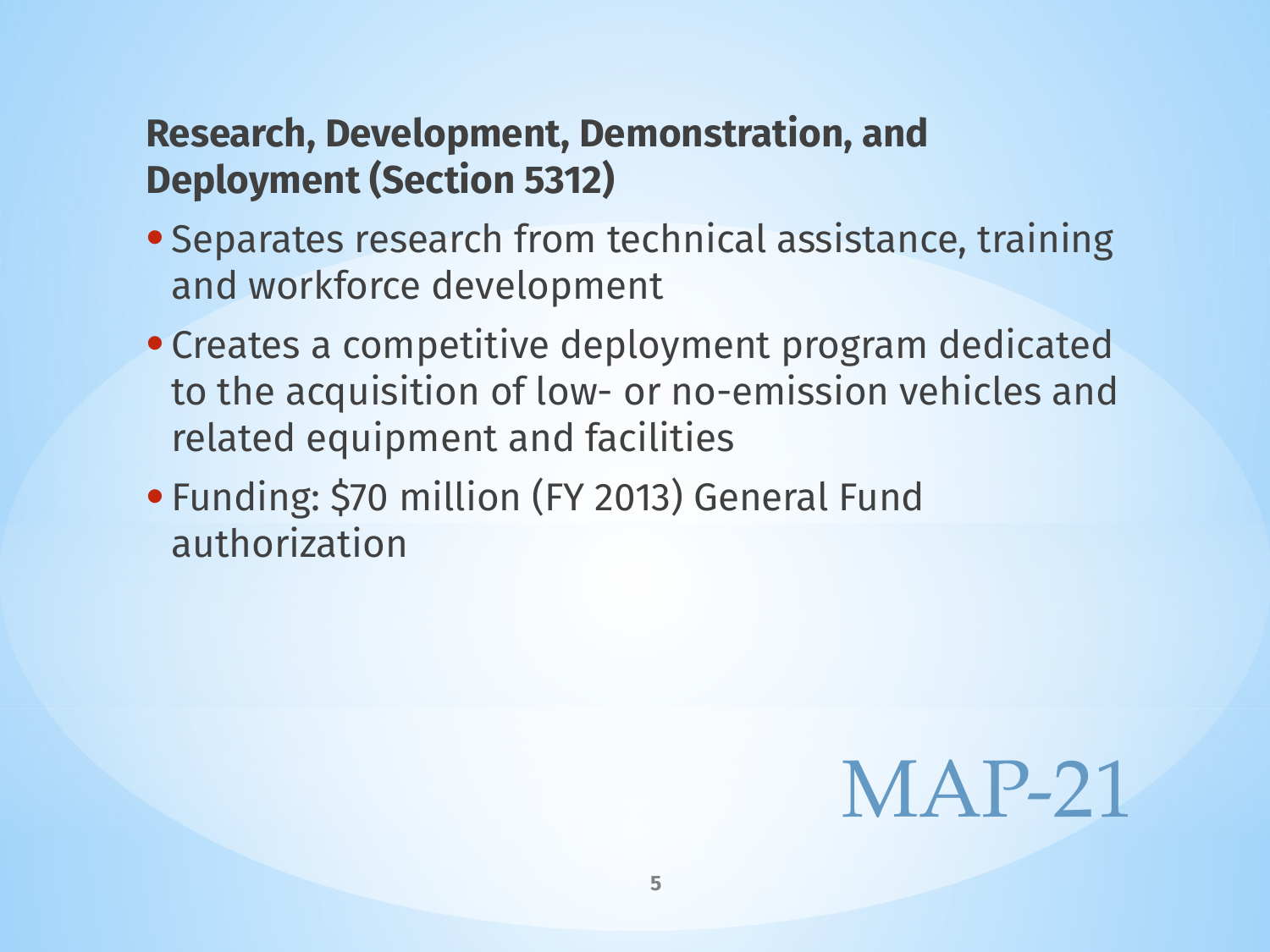

Research, Development, Demonstration, and Deployment (Section 5312)
Separates research from technical assistance, training and workforce development
Creates a competitive deployment program dedicated to the acquisition of low- or no-emission vehicles and related equipment and facilities
Funding: $70 million (FY 2013) General Fund authorization

# MAP-21
5